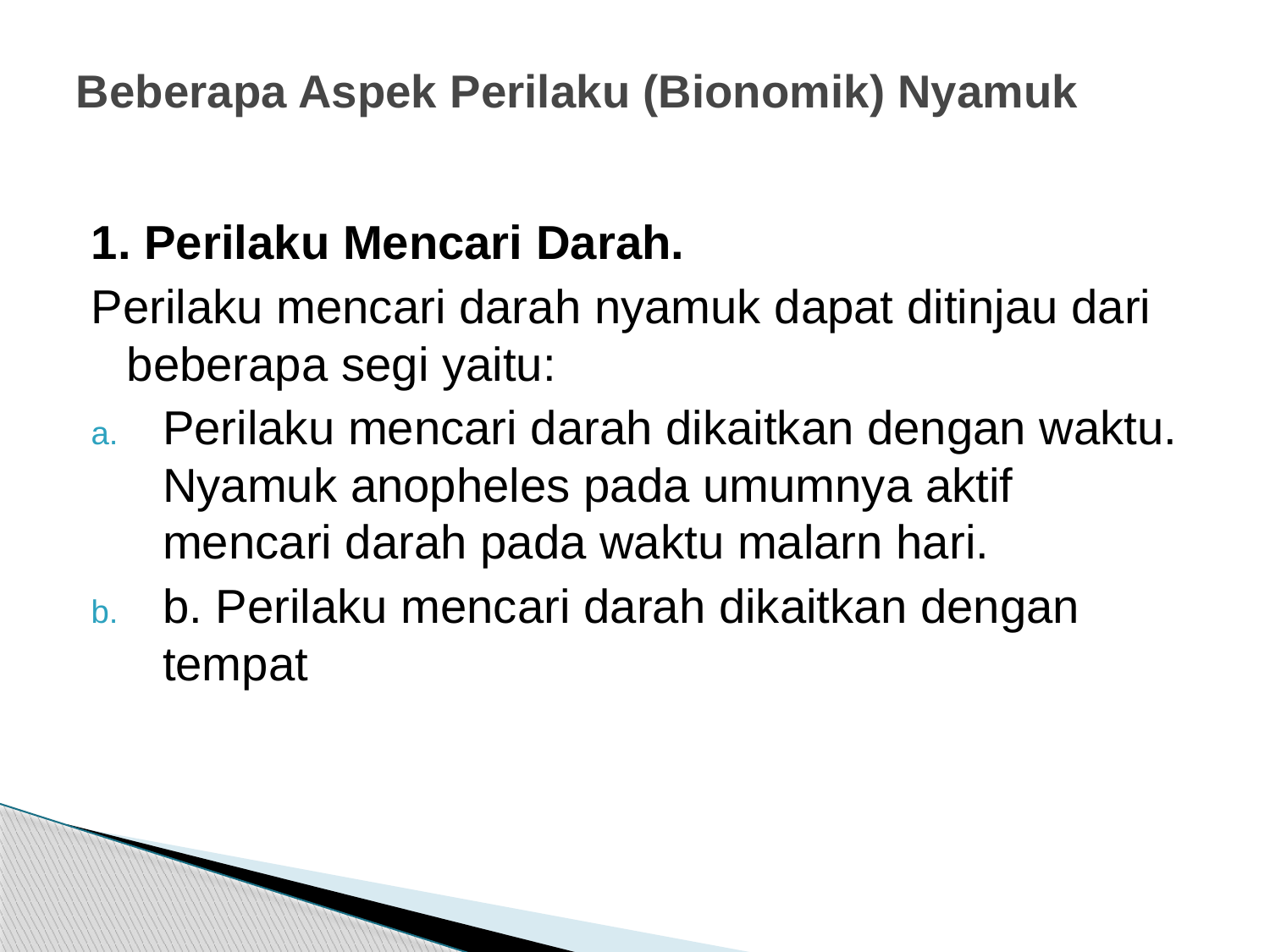

# Beberapa Aspek Perilaku (Bionomik) Nyamuk
1. Perilaku Mencari Darah.
Perilaku mencari darah nyamuk dapat ditinjau dari beberapa segi yaitu:
Perilaku mencari darah dikaitkan dengan waktu. Nyamuk anopheles pada umumnya aktif mencari darah pada waktu malarn hari.
b. Perilaku mencari darah dikaitkan dengan tempat